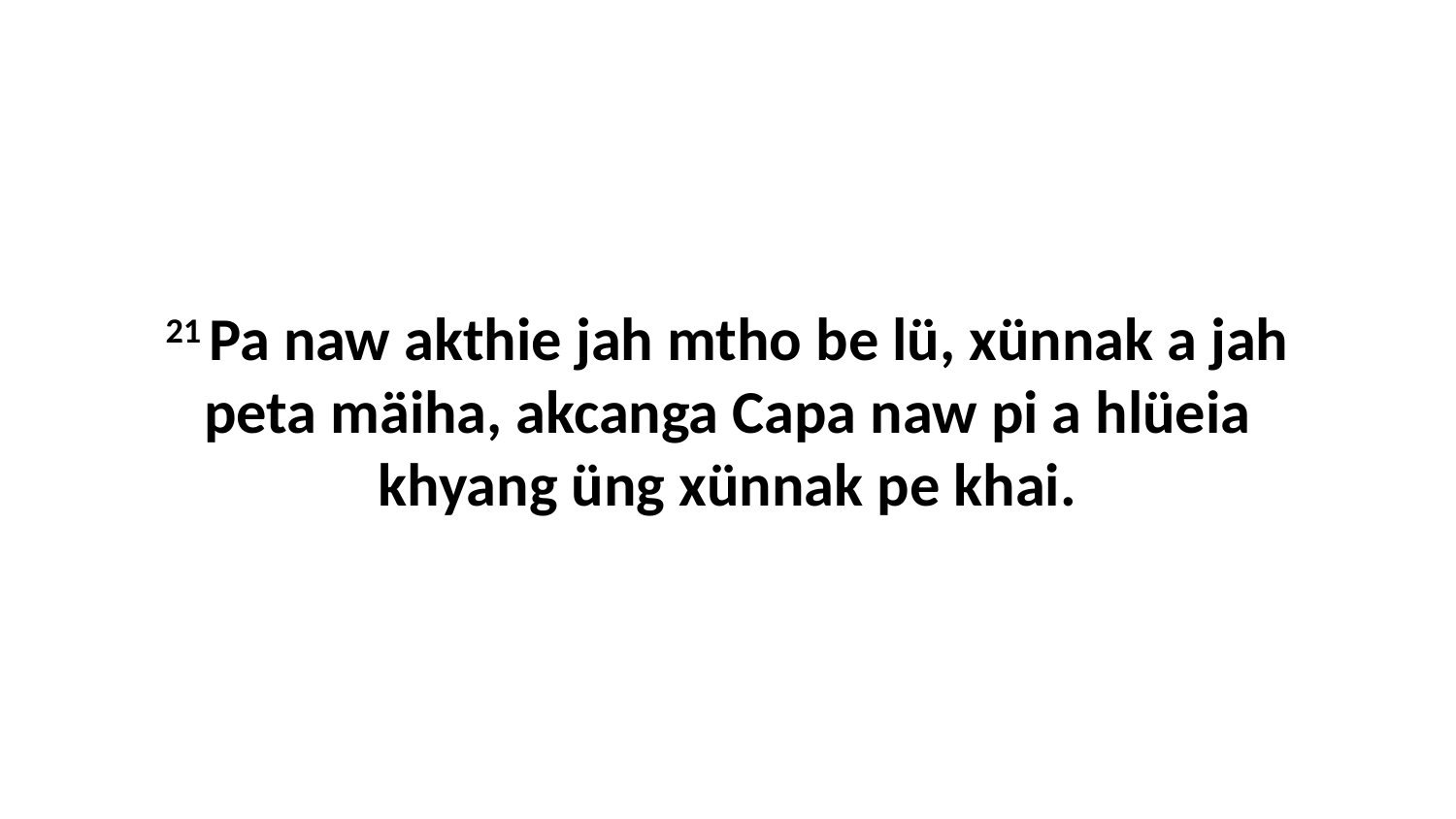

21 Pa naw akthie jah mtho be lü, xünnak a jah peta mäiha, akcanga Capa naw pi a hlüeia khyang üng xünnak pe khai.